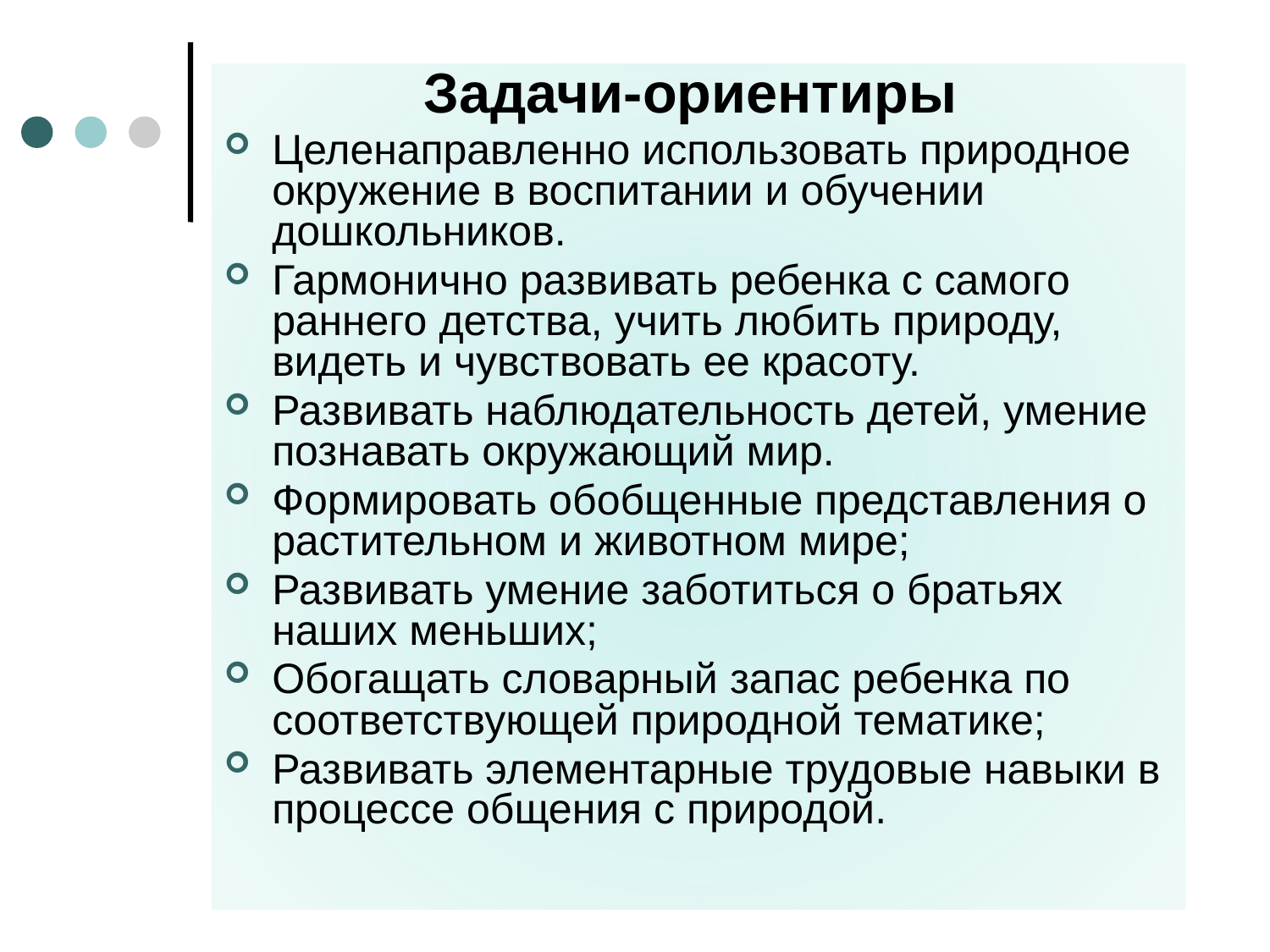

Задачи-ориентиры
Целенаправленно использовать природное окружение в воспитании и обучении дошкольников.
Гармонично развивать ребенка с самого раннего детства, учить любить природу, видеть и чувствовать ее красоту.
Развивать наблюдательность детей, умение познавать окружающий мир.
Формировать обобщенные представления о растительном и животном мире;
Развивать умение заботиться о братьях наших меньших;
Обогащать словарный запас ребенка по соответствующей природной тематике;
Развивать элементарные трудовые навыки в процессе общения с природой.